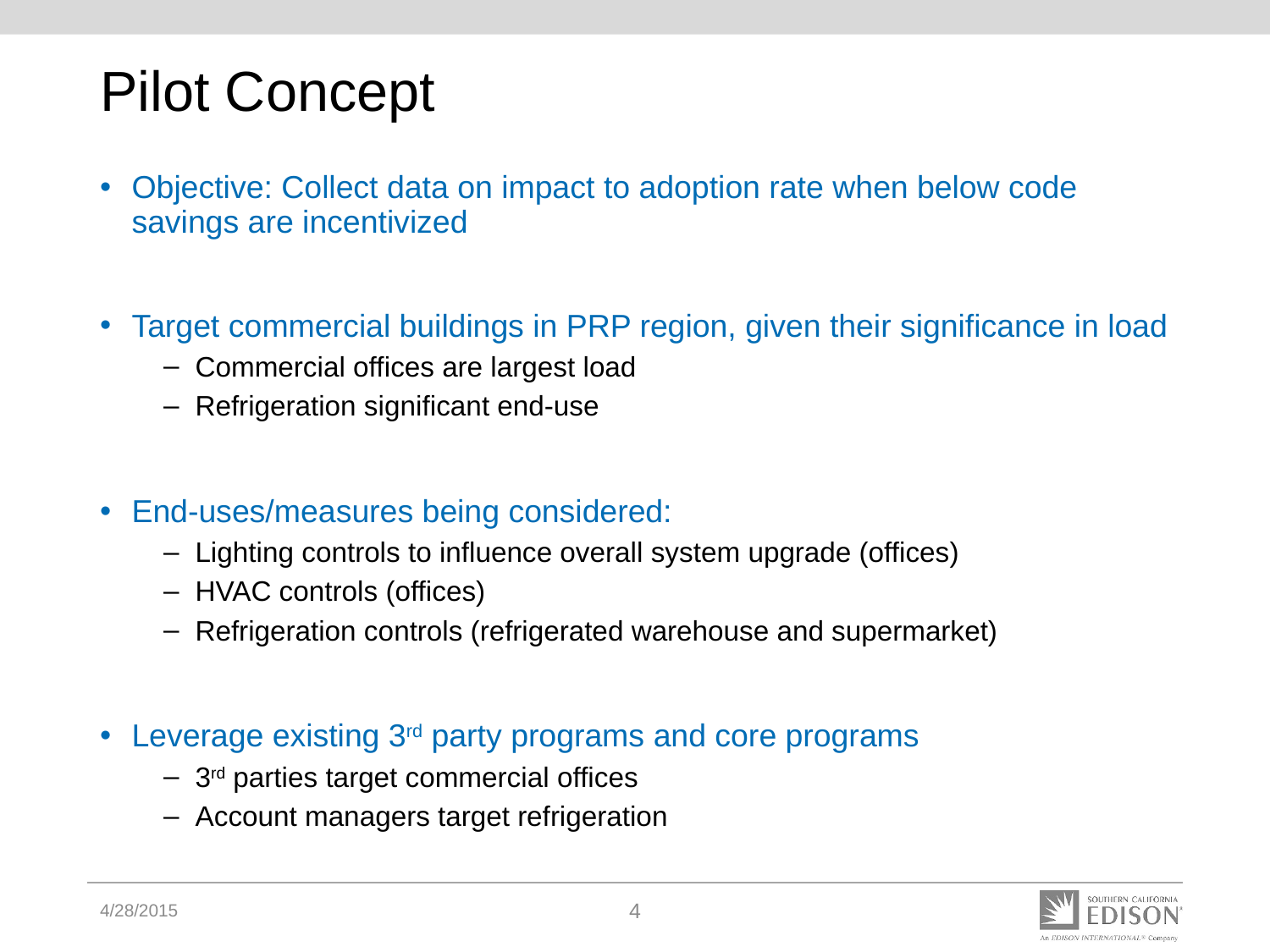

# Pilot Concept
Objective: Collect data on impact to adoption rate when below code savings are incentivized

Target commercial buildings in PRP region, given their significance in load
Commercial offices are largest load
Refrigeration significant end-use

End-uses/measures being considered:
Lighting controls to influence overall system upgrade (offices)
HVAC controls (offices)
Refrigeration controls (refrigerated warehouse and supermarket)

Leverage existing 3rd party programs and core programs
3rd parties target commercial offices
Account managers target refrigeration

4/28/2015
4